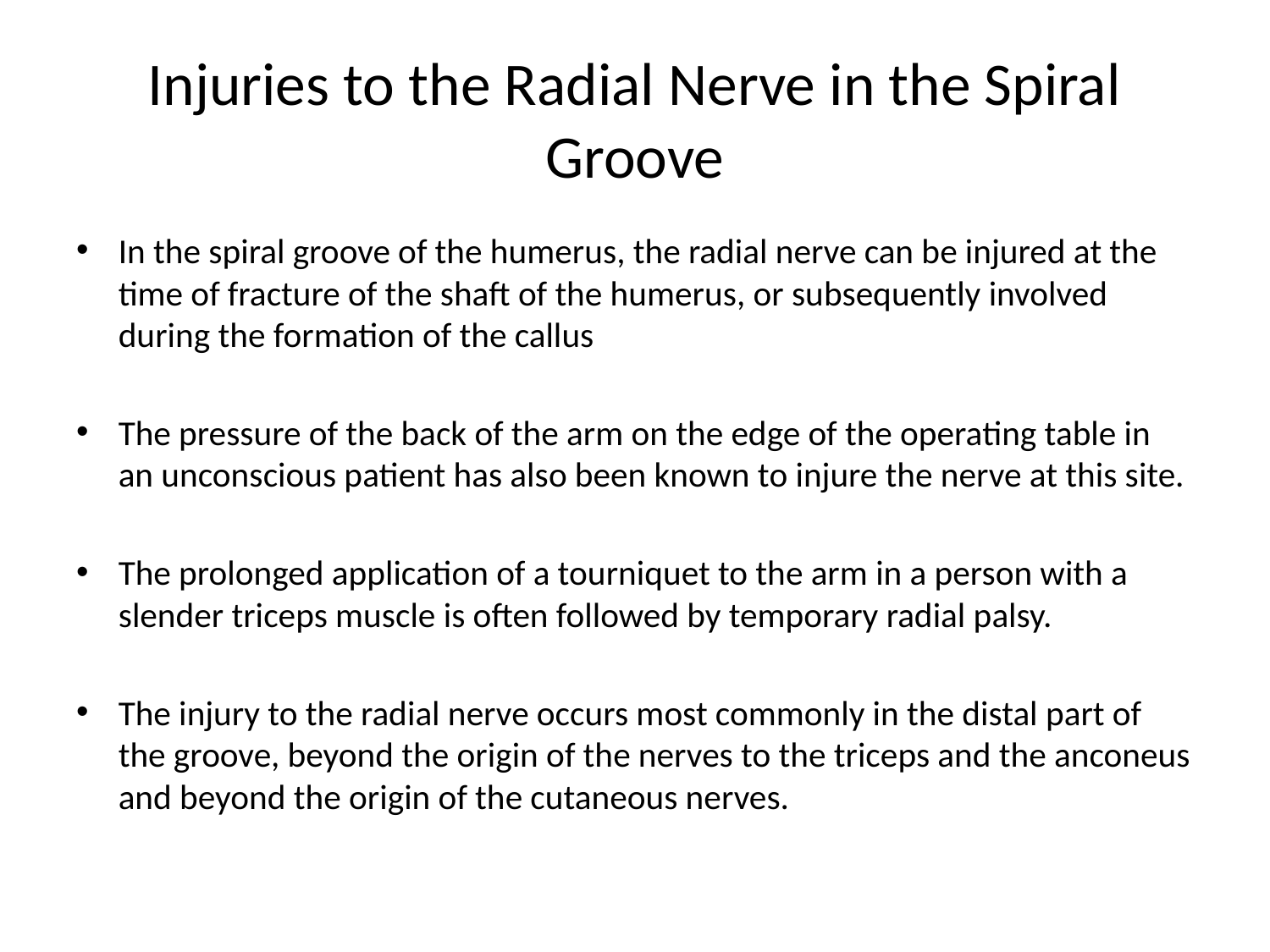

# Injuries to the Radial Nerve in the Spiral Groove
In the spiral groove of the humerus, the radial nerve can be injured at the time of fracture of the shaft of the humerus, or subsequently involved during the formation of the callus

The pressure of the back of the arm on the edge of the operating table in an unconscious patient has also been known to injure the nerve at this site.

The prolonged application of a tourniquet to the arm in a person with a slender triceps muscle is often followed by temporary radial palsy.

The injury to the radial nerve occurs most commonly in the distal part of the groove, beyond the origin of the nerves to the triceps and the anconeus and beyond the origin of the cutaneous nerves.